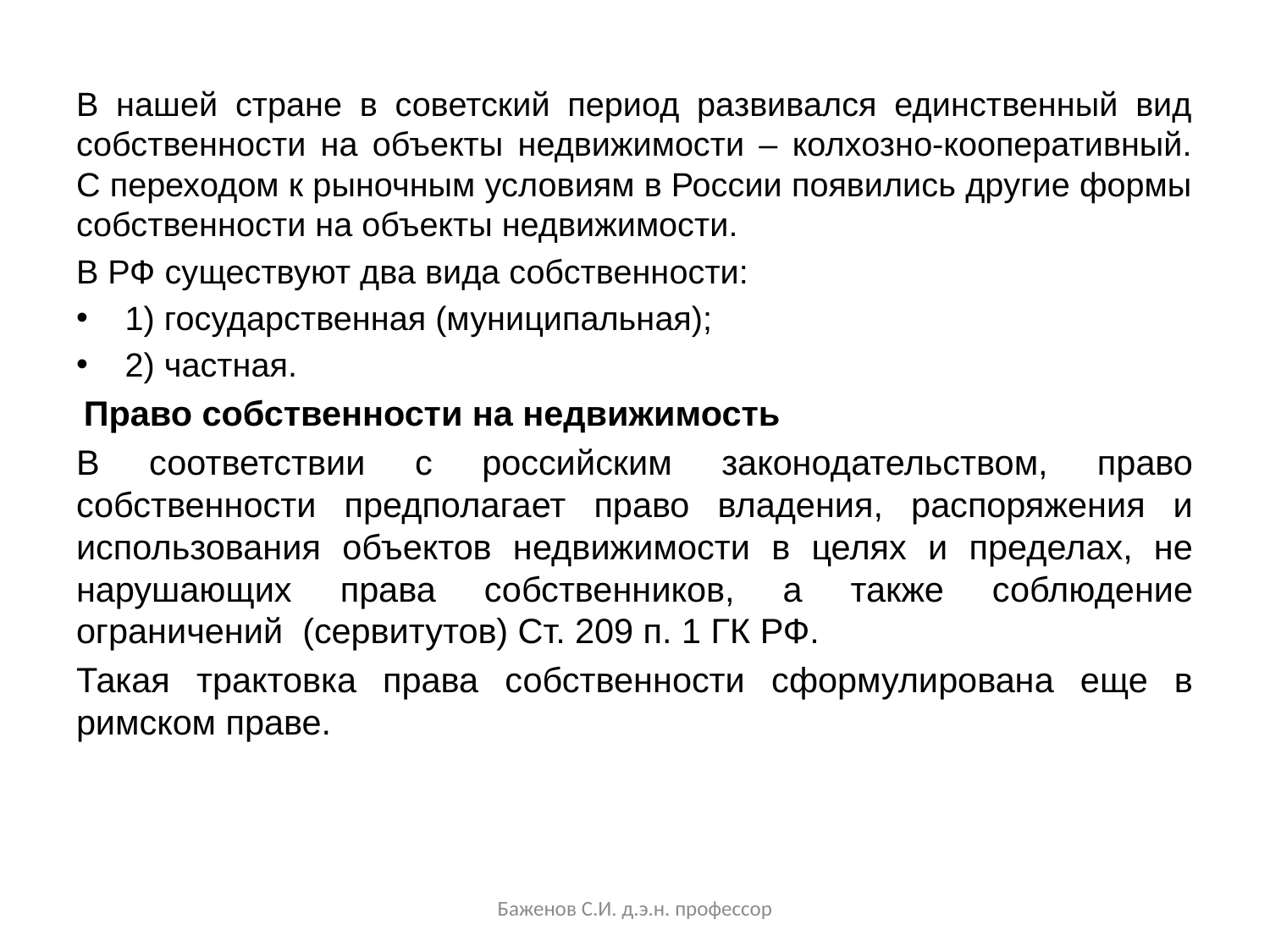

В нашей стране в советский период развивался единственный вид собственности на объекты недвижимости – колхозно-кооперативный. С переходом к рыночным условиям в России появились другие формы собственности на объекты недвижимости.
В РФ существуют два вида собственности:
1) государственная (муниципальная);
2) частная.
 Право собственности на недвижимость
В соответствии с российским законодательством, право собственности предполагает право владения, распоряжения и использования объектов недвижимости в целях и пределах, не нарушающих права собственников, а также соблюдение ограничений  (сервитутов) Ст. 209 п. 1 ГК РФ.
Такая трактовка права собственности сформулирована еще в римском праве.

Баженов С.И. д.э.н. профессор